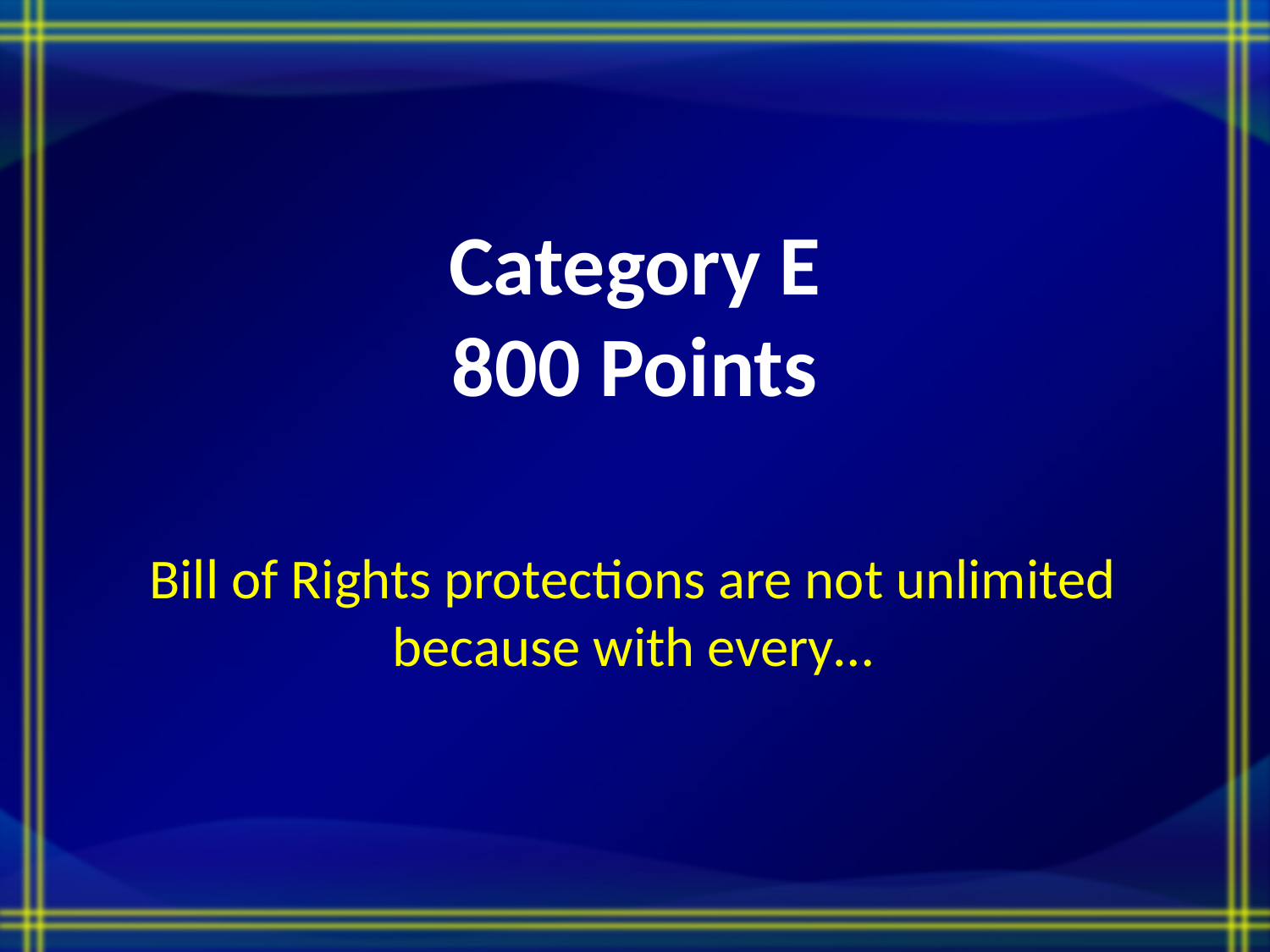

# Category E 800 Points
Bill of Rights protections are not unlimited because with every…